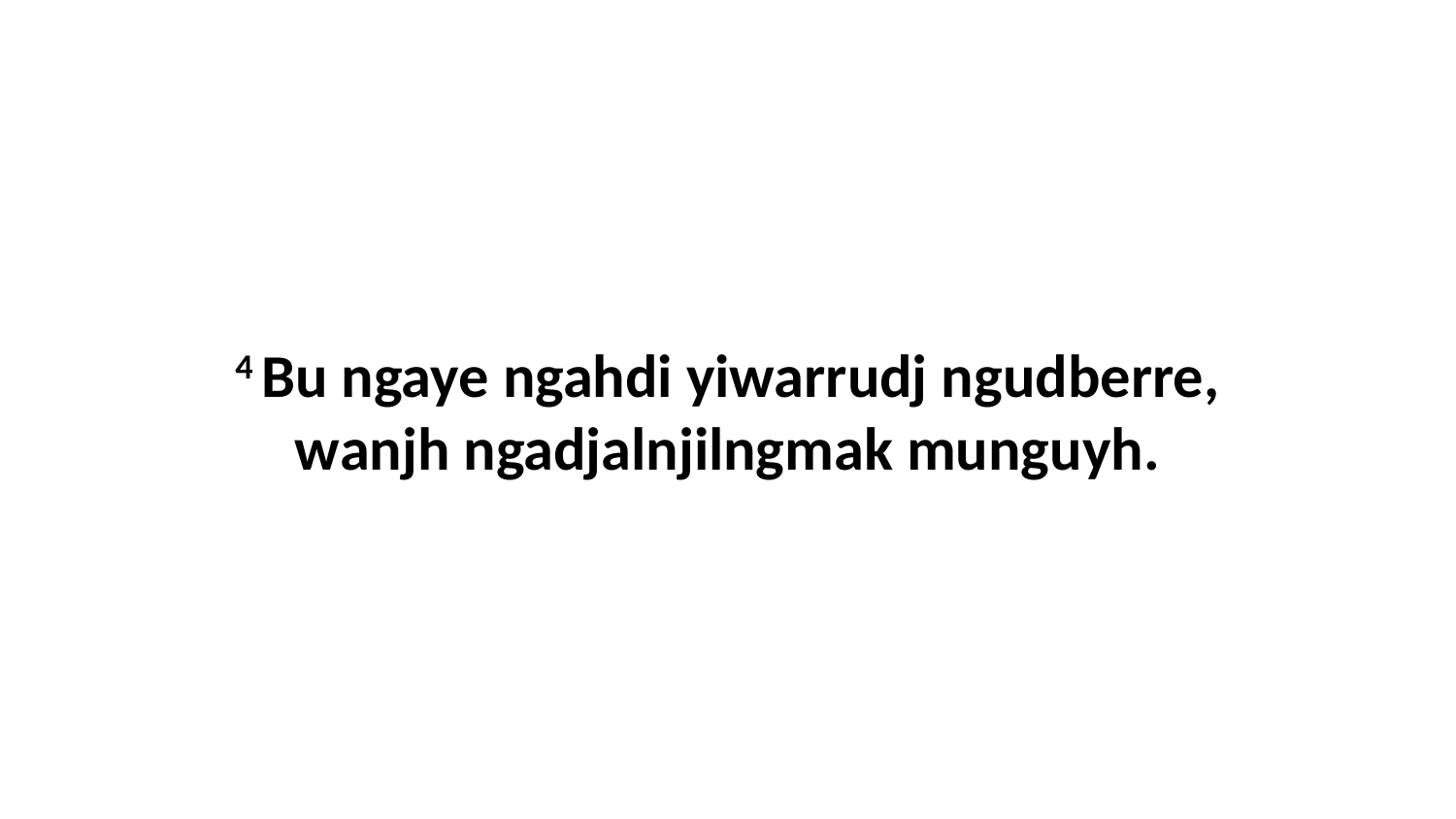

4 Bu ngaye ngahdi yiwarrudj ngudberre, wanjh ngadjalnjilngmak munguyh.